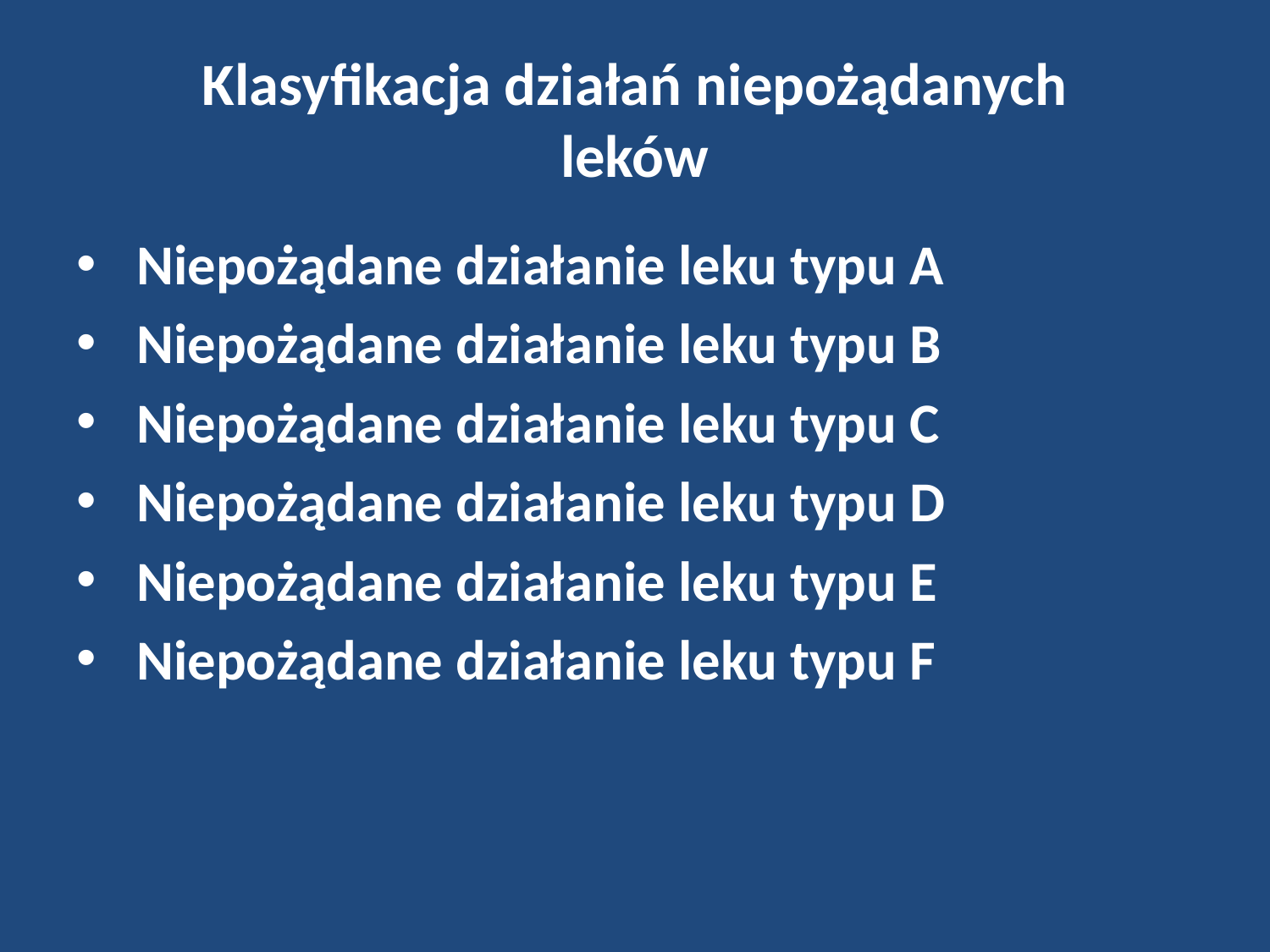

# Klasyfikacja działań niepożądanych leków
 Niepożądane działanie leku typu A
 Niepożądane działanie leku typu B
 Niepożądane działanie leku typu C
 Niepożądane działanie leku typu D
 Niepożądane działanie leku typu E
 Niepożądane działanie leku typu F